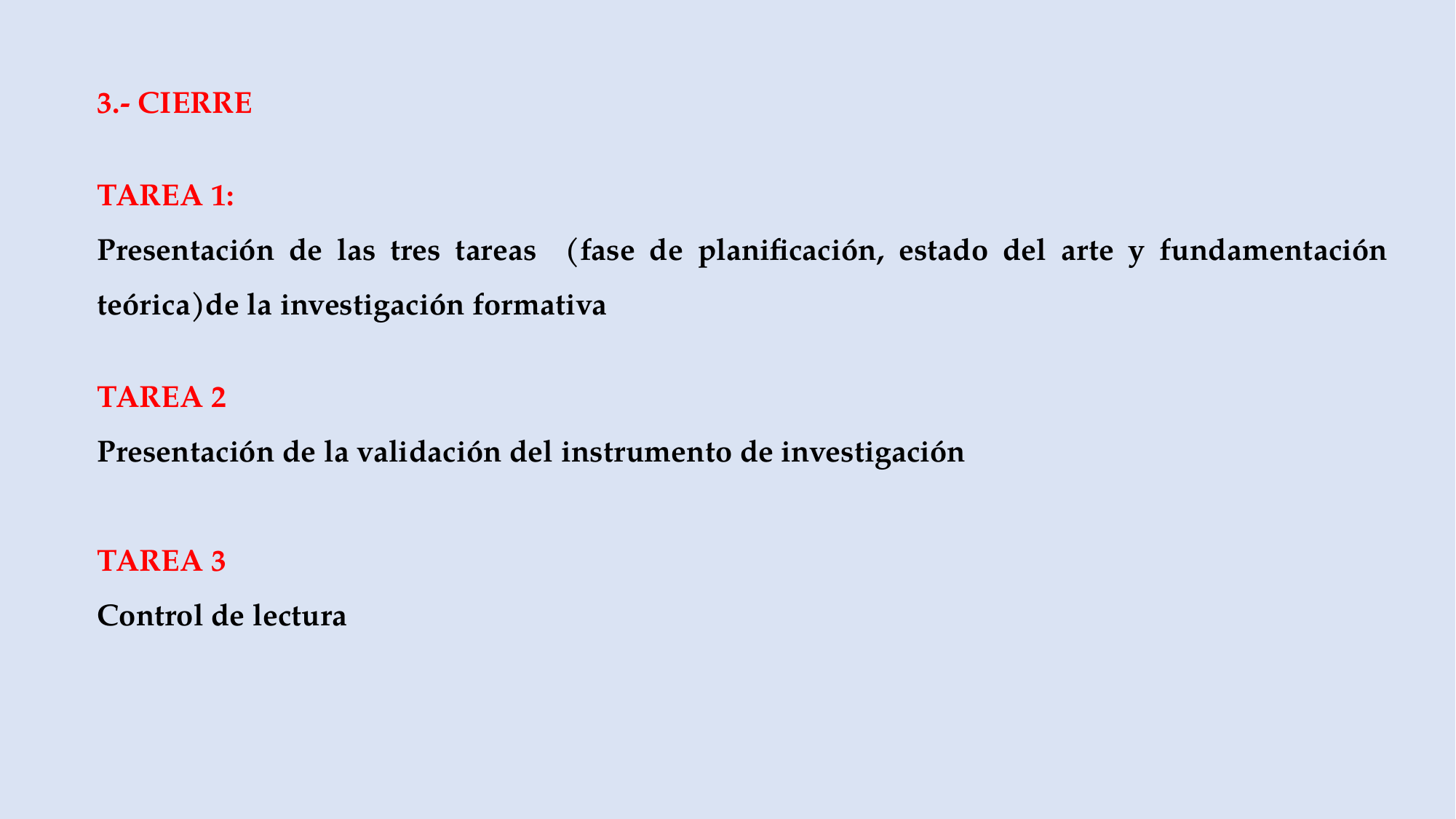

3.- CIERRE

TAREA 1:
Presentación de las tres tareas  (fase de planificación, estado del arte y fundamentación teórica)de la investigación formativa

TAREA 2
Presentación de la validación del instrumento de investigación

TAREA 3
Control de lectura